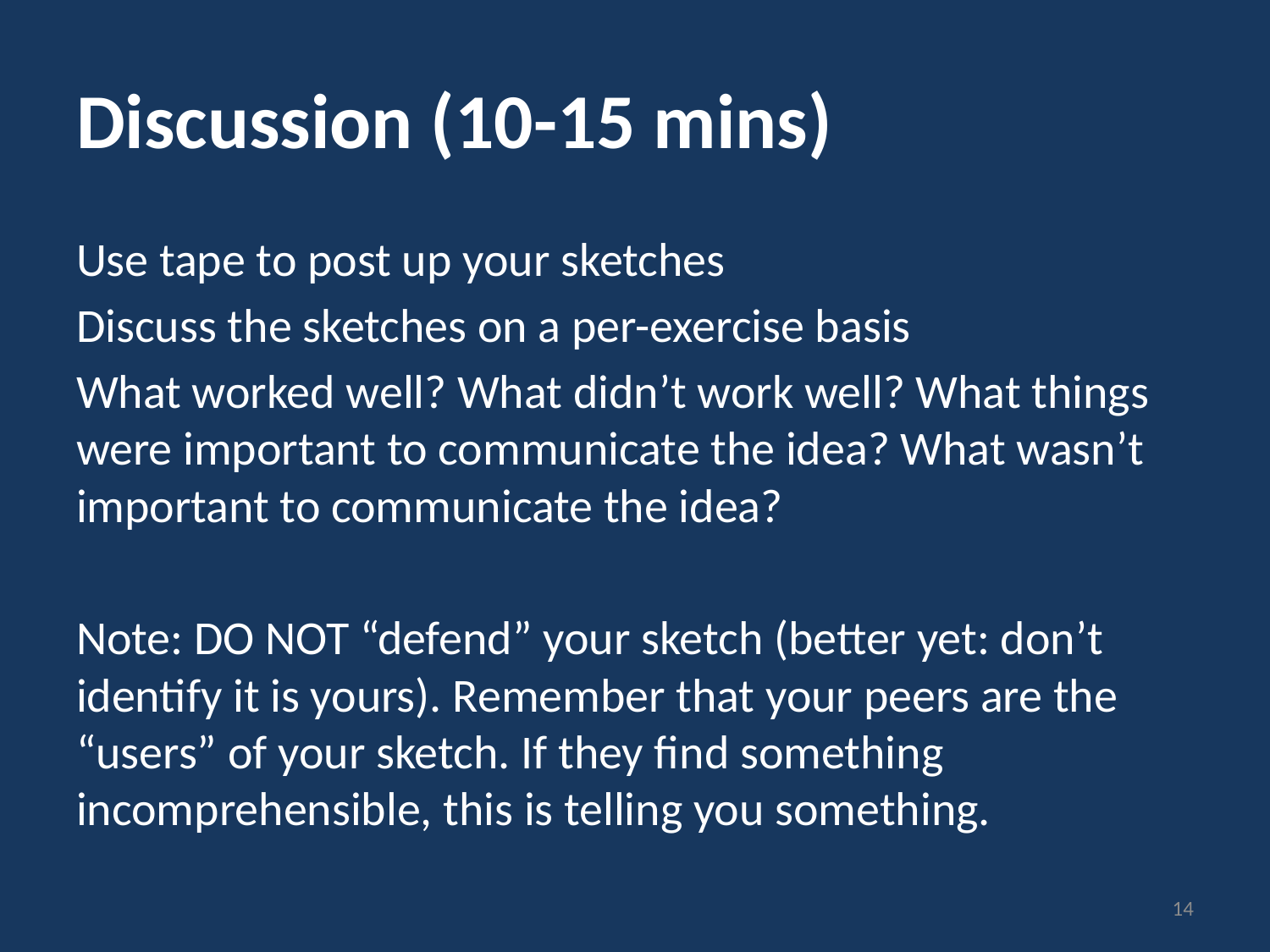

# Discussion (10-15 mins)
Use tape to post up your sketches
Discuss the sketches on a per-exercise basis
What worked well? What didn’t work well? What things were important to communicate the idea? What wasn’t important to communicate the idea?

Note: DO NOT “defend” your sketch (better yet: don’t identify it is yours). Remember that your peers are the “users” of your sketch. If they find something incomprehensible, this is telling you something.
14